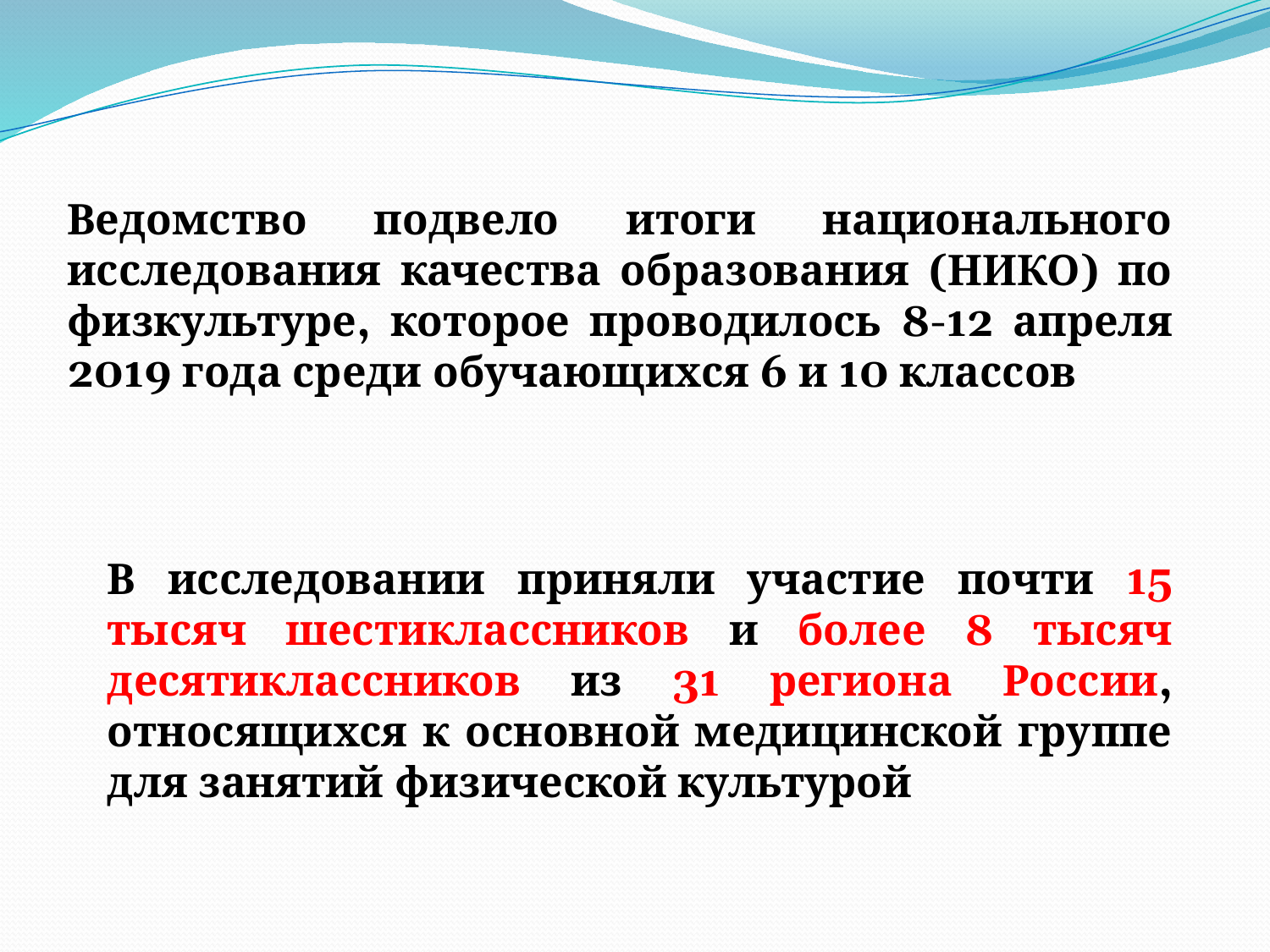

Ведомство подвело итоги национального исследования качества образования (НИКО) по физкультуре, которое проводилось 8-12 апреля 2019 года среди обучающихся 6 и 10 классов
В исследовании приняли участие почти 15 тысяч шестиклассников и более 8 тысяч десятиклассников из 31 региона России, относящихся к основной медицинской группе для занятий физической культурой